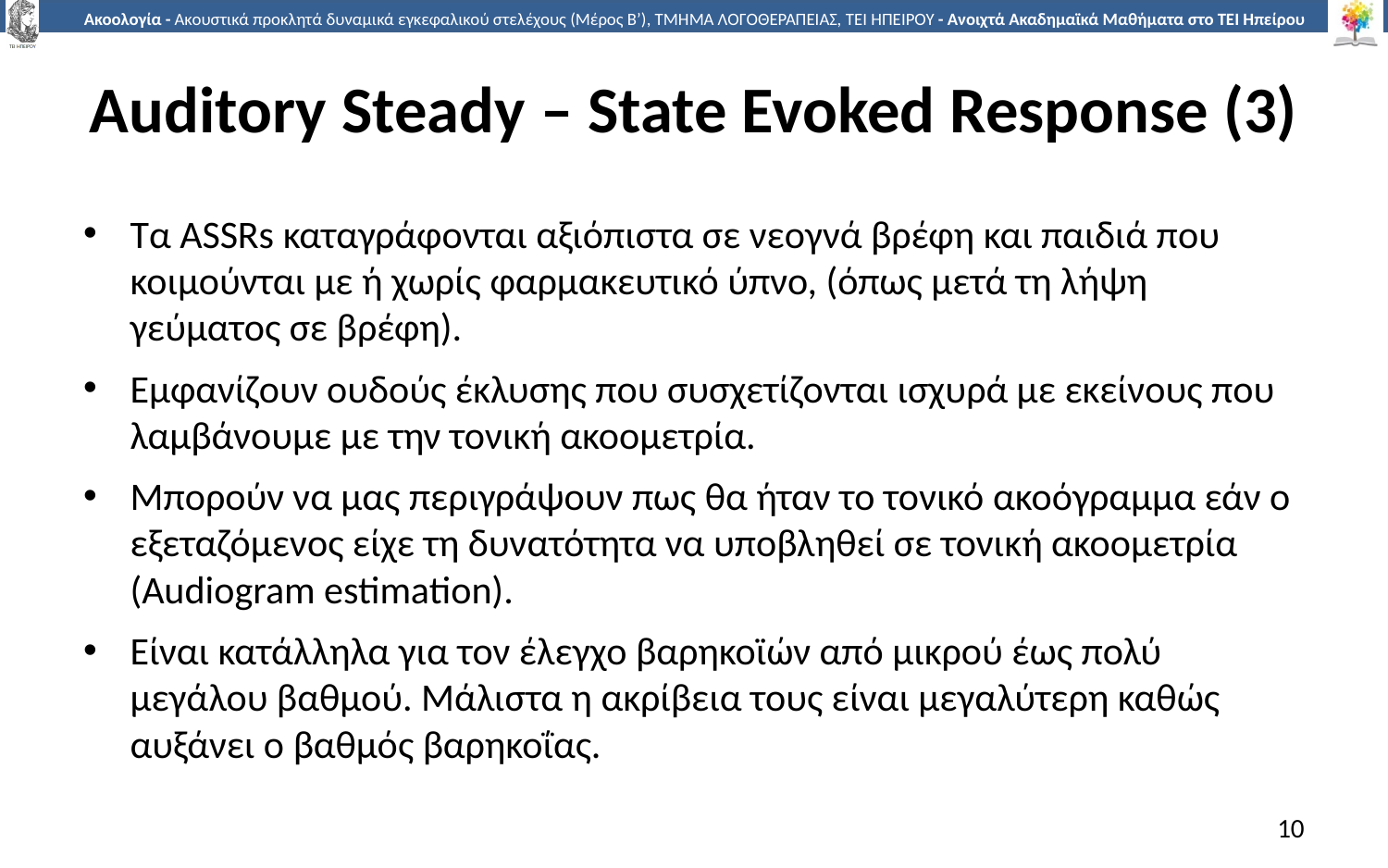

# Auditory Steady – State Evoked Response (3)
Τα ASSRs καταγράφονται αξιόπιστα σε νεογνά βρέφη και παιδιά που κοιμούνται με ή χωρίς φαρμακευτικό ύπνο, (όπως μετά τη λήψη γεύματος σε βρέφη).
Εμφανίζουν ουδούς έκλυσης που συσχετίζονται ισχυρά με εκείνους που λαμβάνουμε με την τονική ακοομετρία.
Μπορούν να μας περιγράψουν πως θα ήταν το τονικό ακοόγραμμα εάν ο εξεταζόμενος είχε τη δυνατότητα να υποβληθεί σε τονική ακοομετρία (Audiogram estimation).
Είναι κατάλληλα για τον έλεγχο βαρηκοϊών από μικρού έως πολύ μεγάλου βαθμού. Μάλιστα η ακρίβεια τους είναι μεγαλύτερη καθώς αυξάνει ο βαθμός βαρηκοΐας.
10